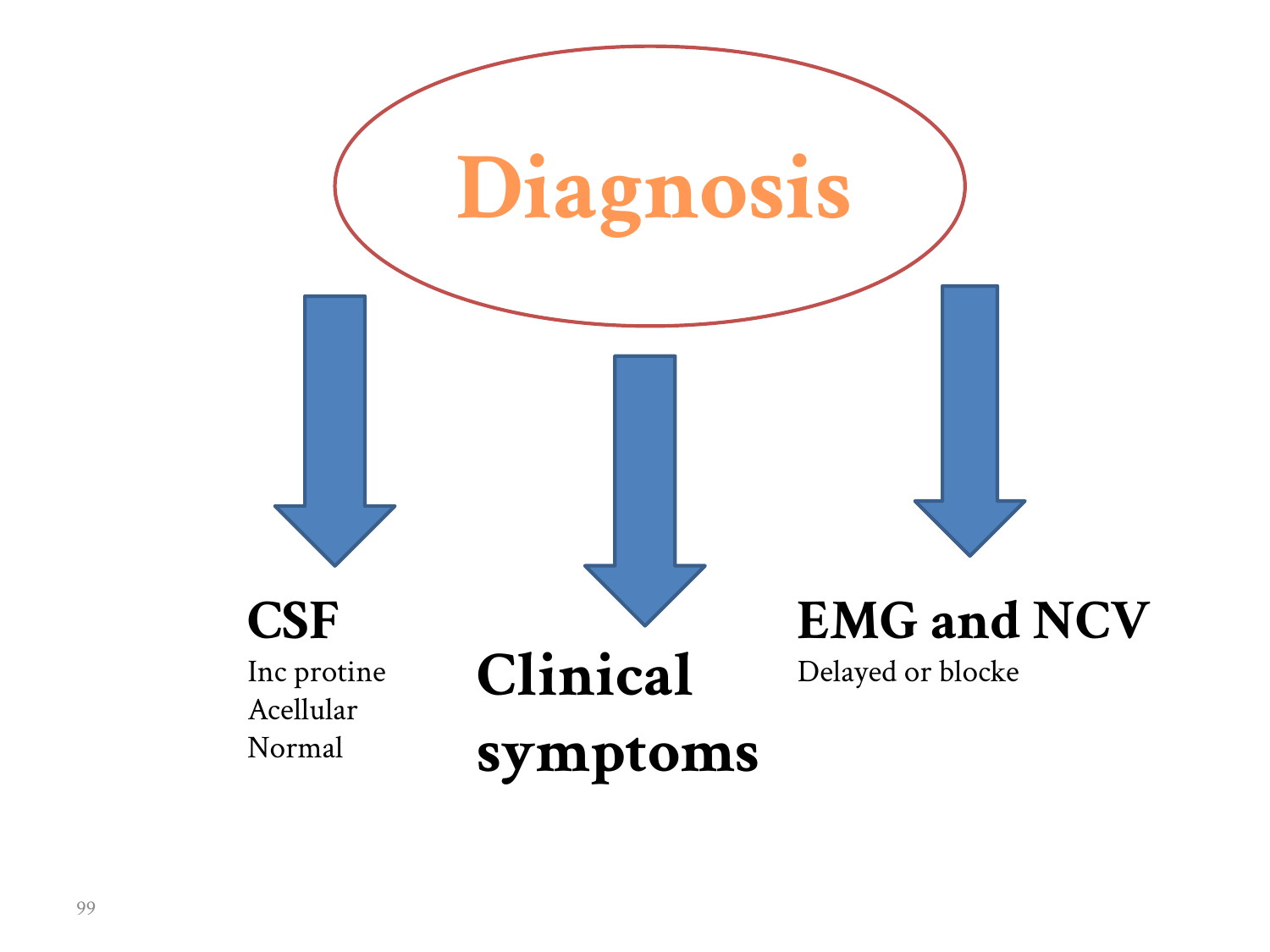

Diagnosis

CSF
Inc protine
Acellular
Normal
EMG and NCV
Delayed or blocke
Clinical symptoms
99